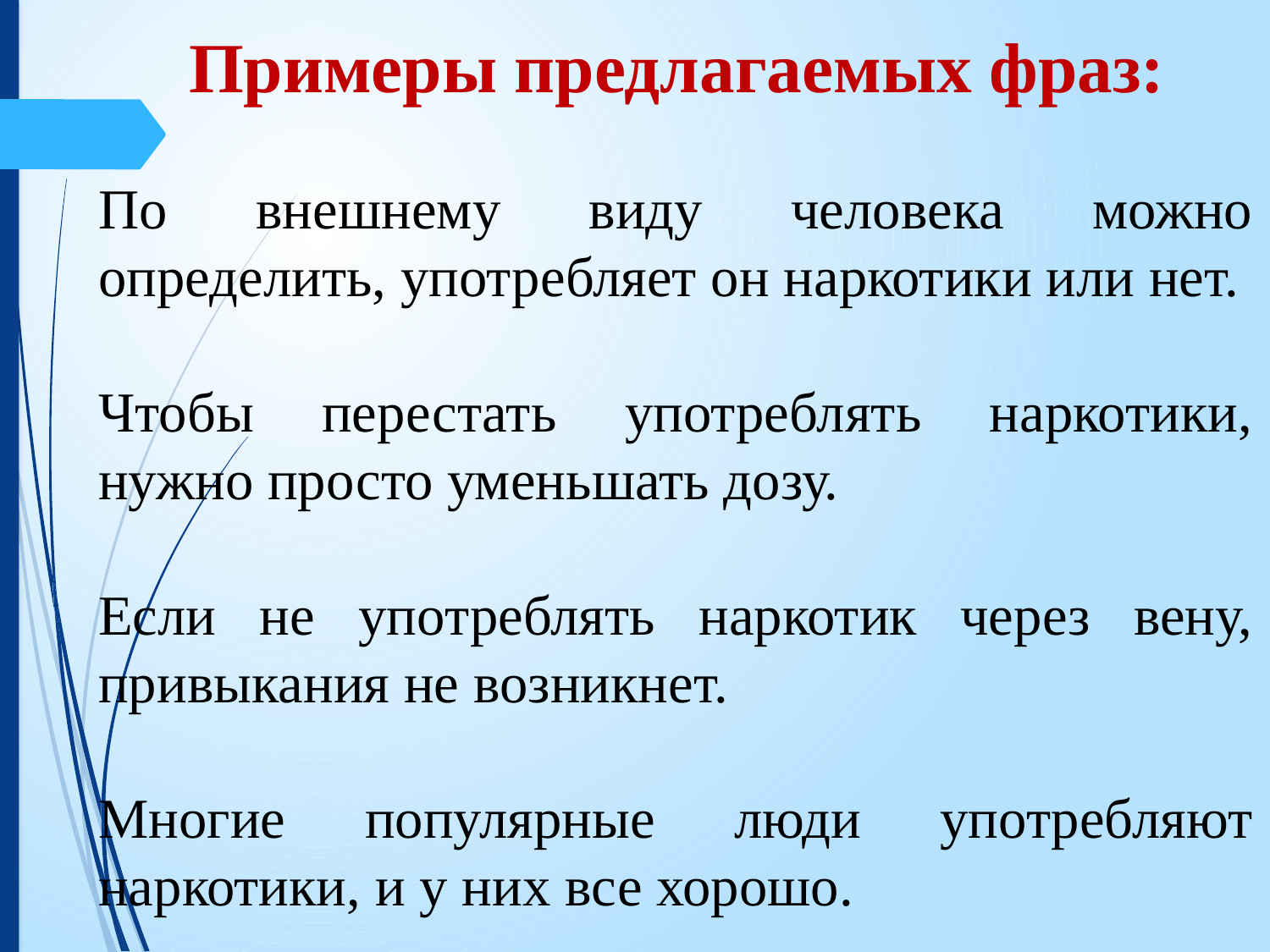

Примеры предлагаемых фраз:
По внешнему виду человека можно определить, употребляет он наркотики или нет.

Чтобы перестать употреблять наркотики, нужно просто уменьшать дозу.

Если не употреблять наркотик через вену, привыкания не возникнет.

Многие популярные люди употребляют наркотики, и у них все хорошо.